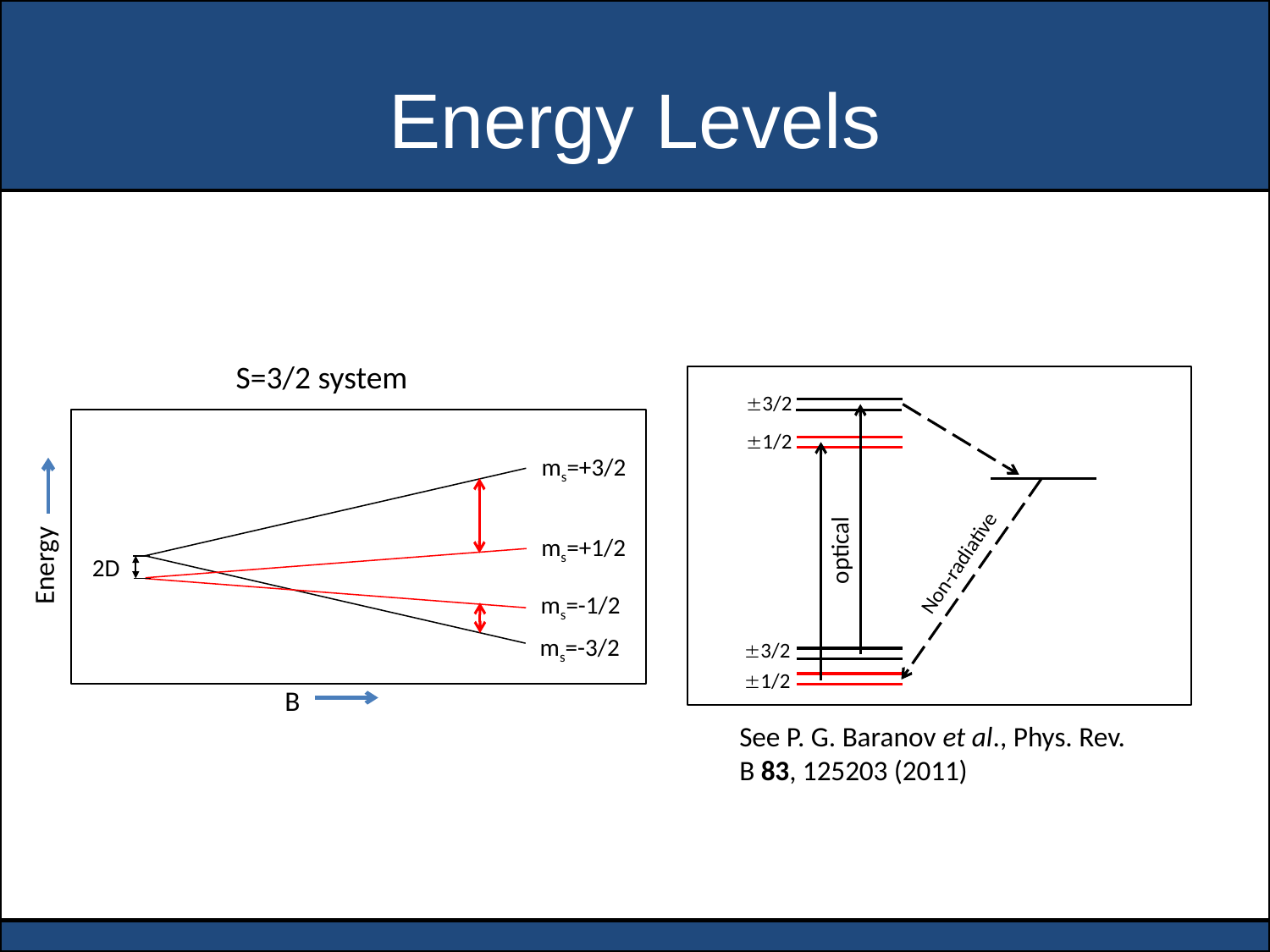

# Energy Levels
S=3/2 system

±3/2

±1/2
ms=+3/2
Energy
optical
ms=+1/2
Non-radiative
2D
ms=-1/2
ms=-3/2
±3/2
±1/2
B
See P. G. Baranov et al., Phys. Rev. B 83, 125203 (2011)